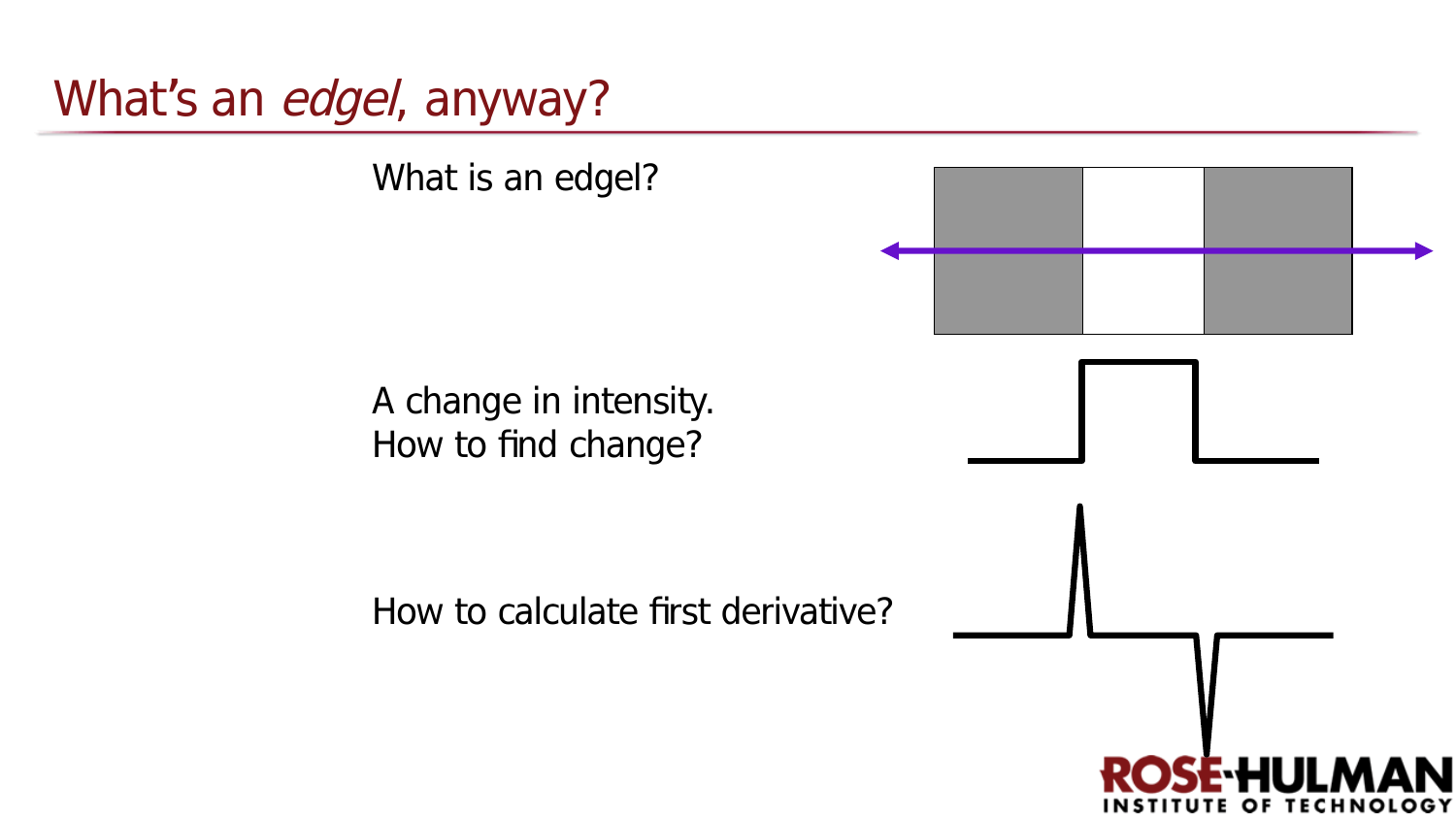

# What’s an edgel, anyway?
What is an edgel?

A change in intensity.
How to find change?

How to calculate first derivative?